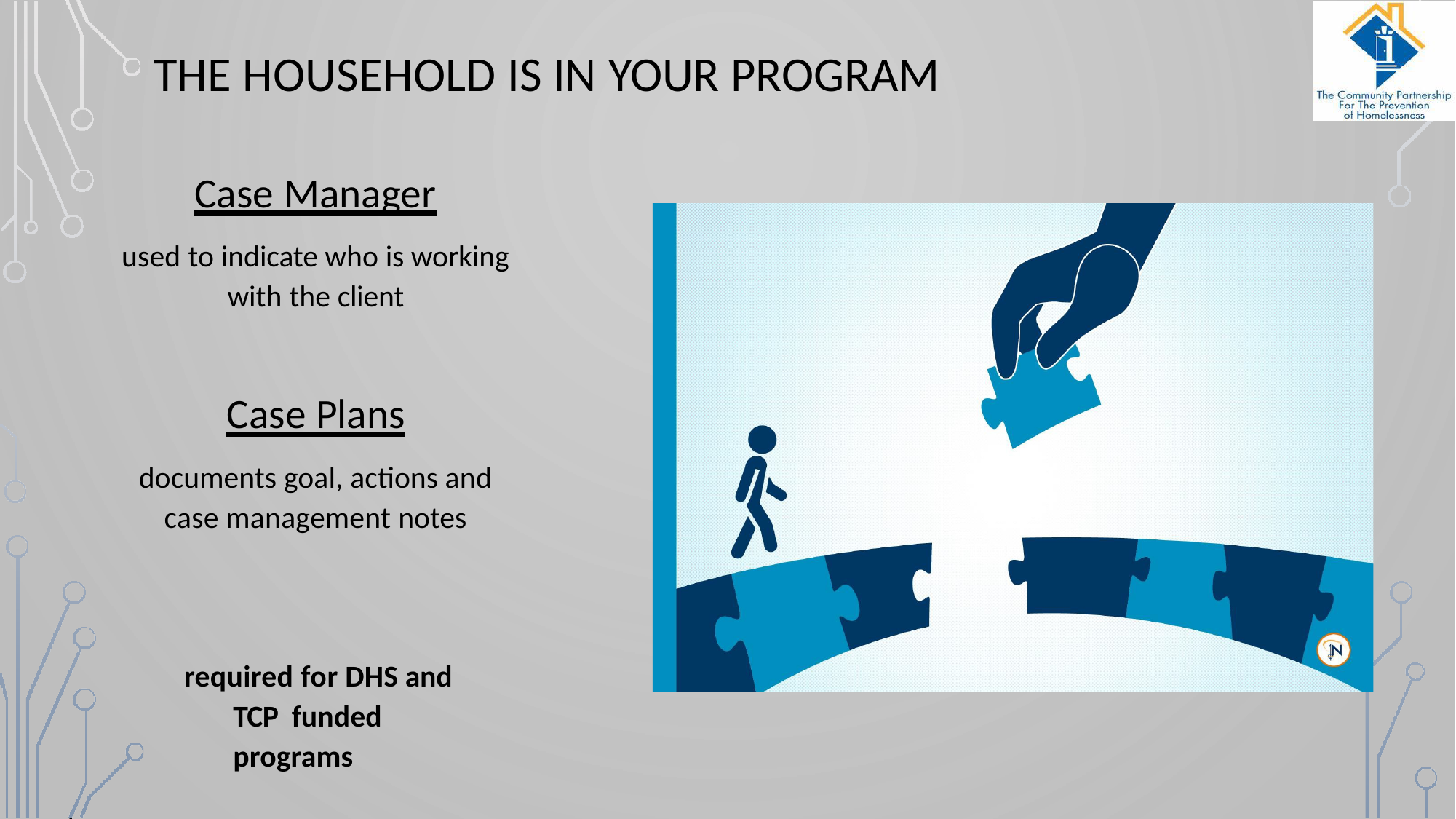

# THE HOUSEHOLD IS IN YOUR PROGRAM
Case Manager
used to indicate who is working
with the client

Case Plans
documents goal, actions and
case management notes

required for DHS and TCP  funded programs